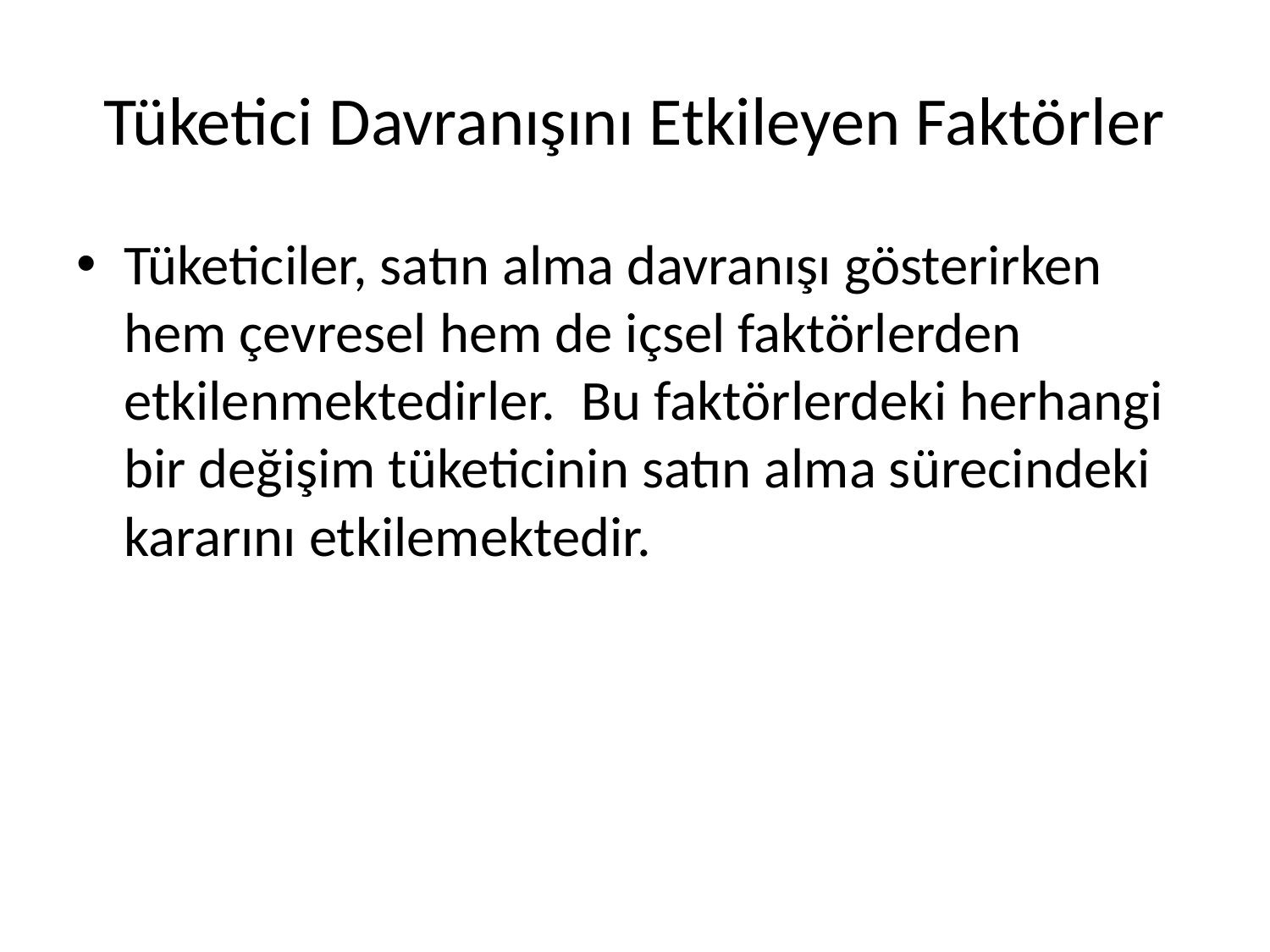

# Tüketici Davranışını Etkileyen Faktörler
Tüketiciler, satın alma davranışı gösterirken hem çevresel hem de içsel faktörlerden etkilenmektedirler.  Bu faktörlerdeki herhangi bir değişim tüketicinin satın alma sürecindeki kararını etkilemektedir.